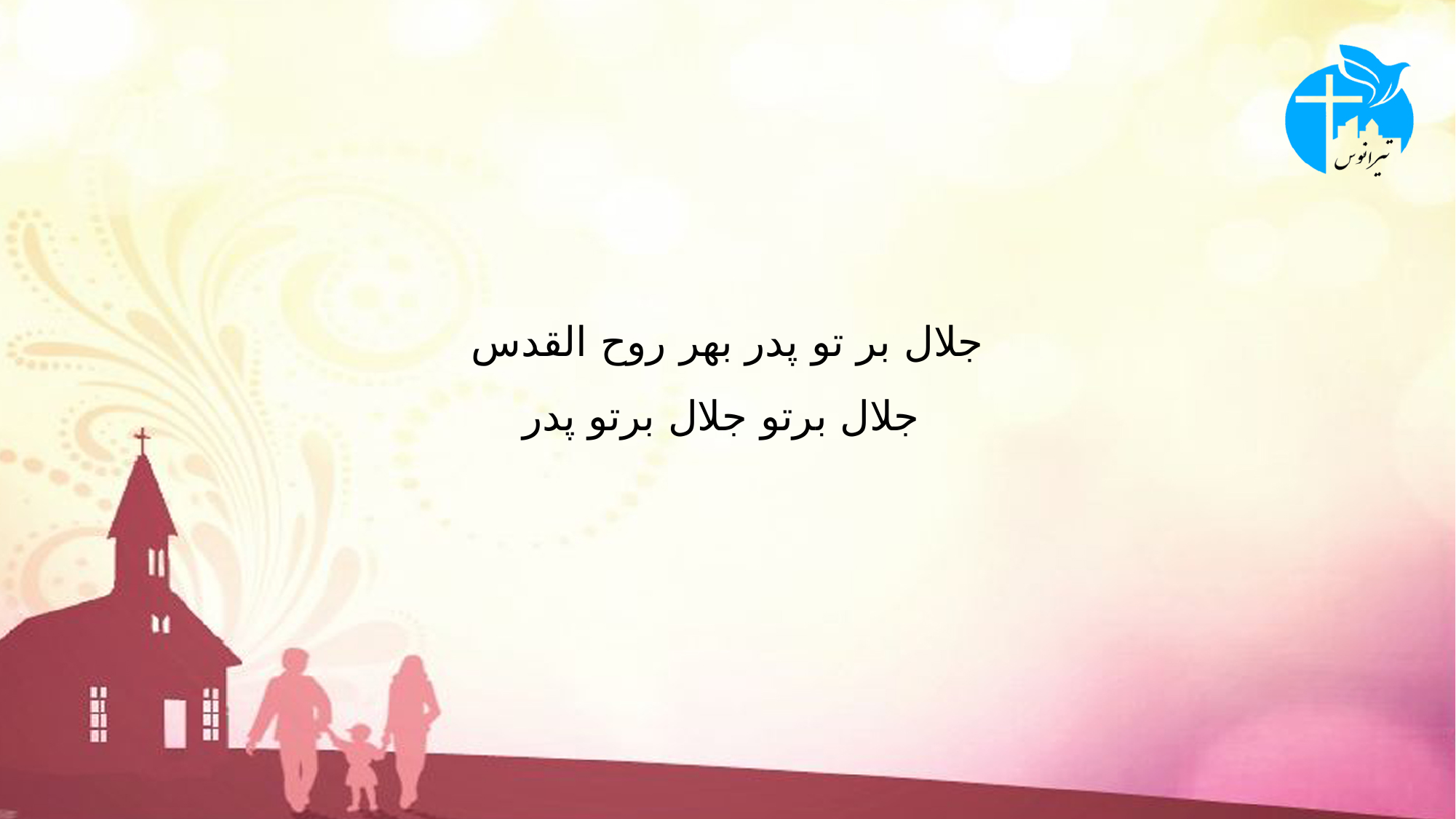

# جلال بر تو پدر بهر روح القدس جلال برتو جلال برتو پدر